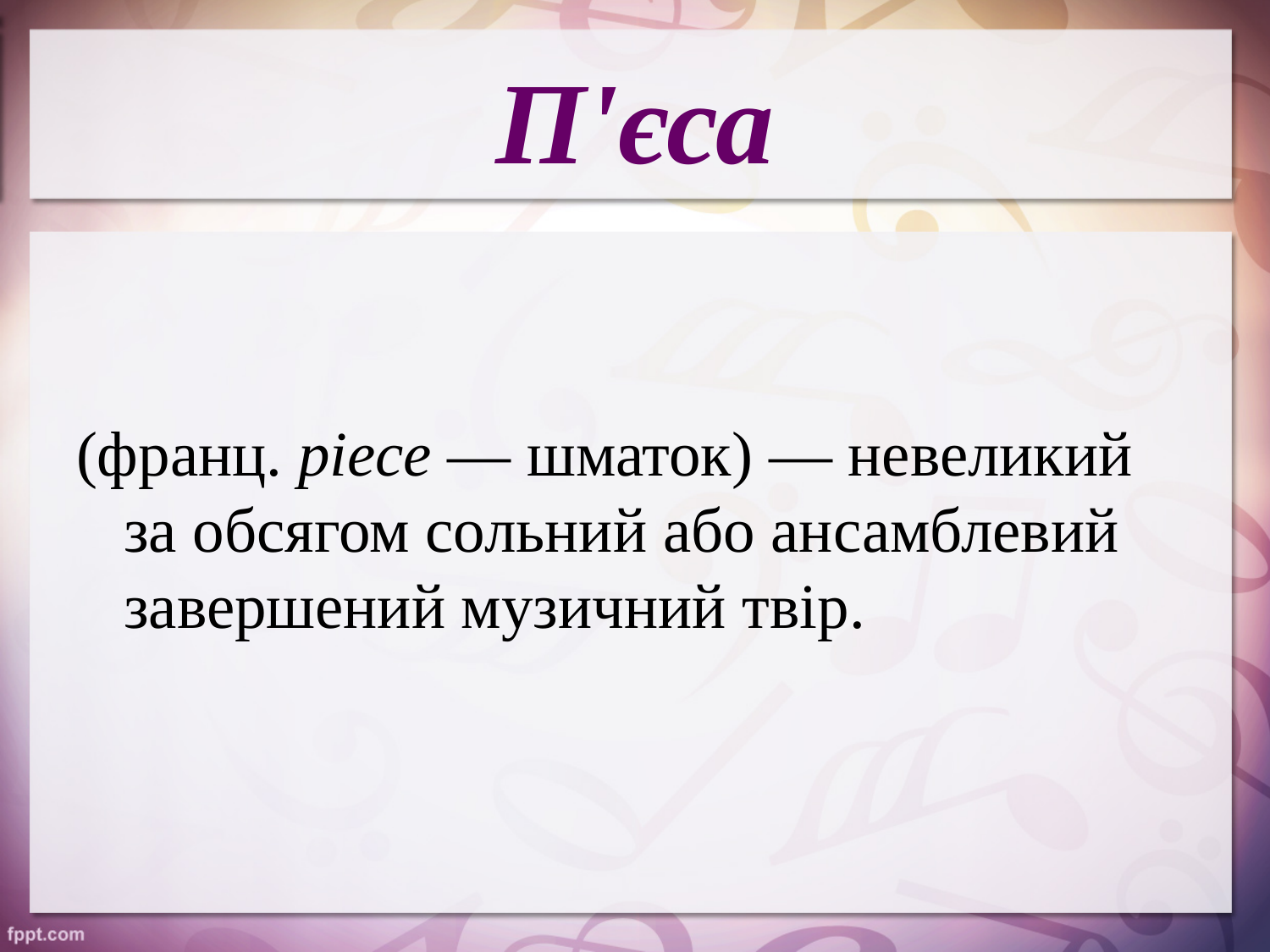

# П'єса
(франц. piece — шматок) — невеликий за обсягом сольний або ансамблевий завершений музичний твір.